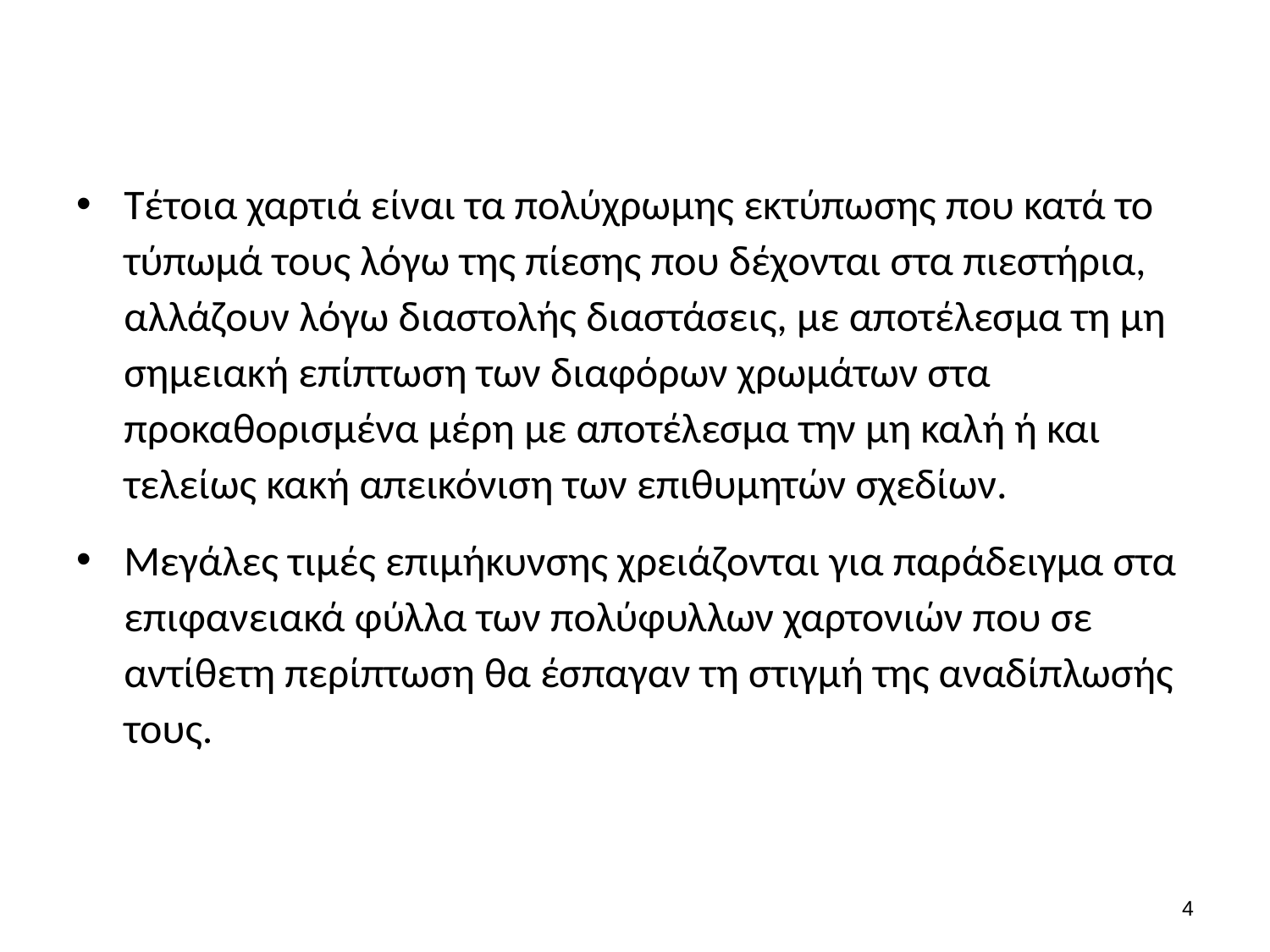

#
Τέτοια χαρτιά είναι τα πολύχρωμης εκτύπωσης που κατά το τύπωμά τους λόγω της πίεσης που δέχονται στα πιεστήρια, αλλάζουν λόγω διαστολής διαστάσεις, με αποτέλεσμα τη μη σημειακή επίπτωση των διαφόρων χρωμάτων στα προκαθορισμένα μέρη με αποτέλεσμα την μη καλή ή και τελείως κακή απεικόνιση των επιθυμητών σχεδίων.
Μεγάλες τιμές επιμήκυνσης χρειάζονται για παράδειγμα στα επιφανειακά φύλλα των πολύφυλλων χαρτονιών που σε αντίθετη περίπτωση θα έσπαγαν τη στιγμή της αναδίπλωσής τους.
4